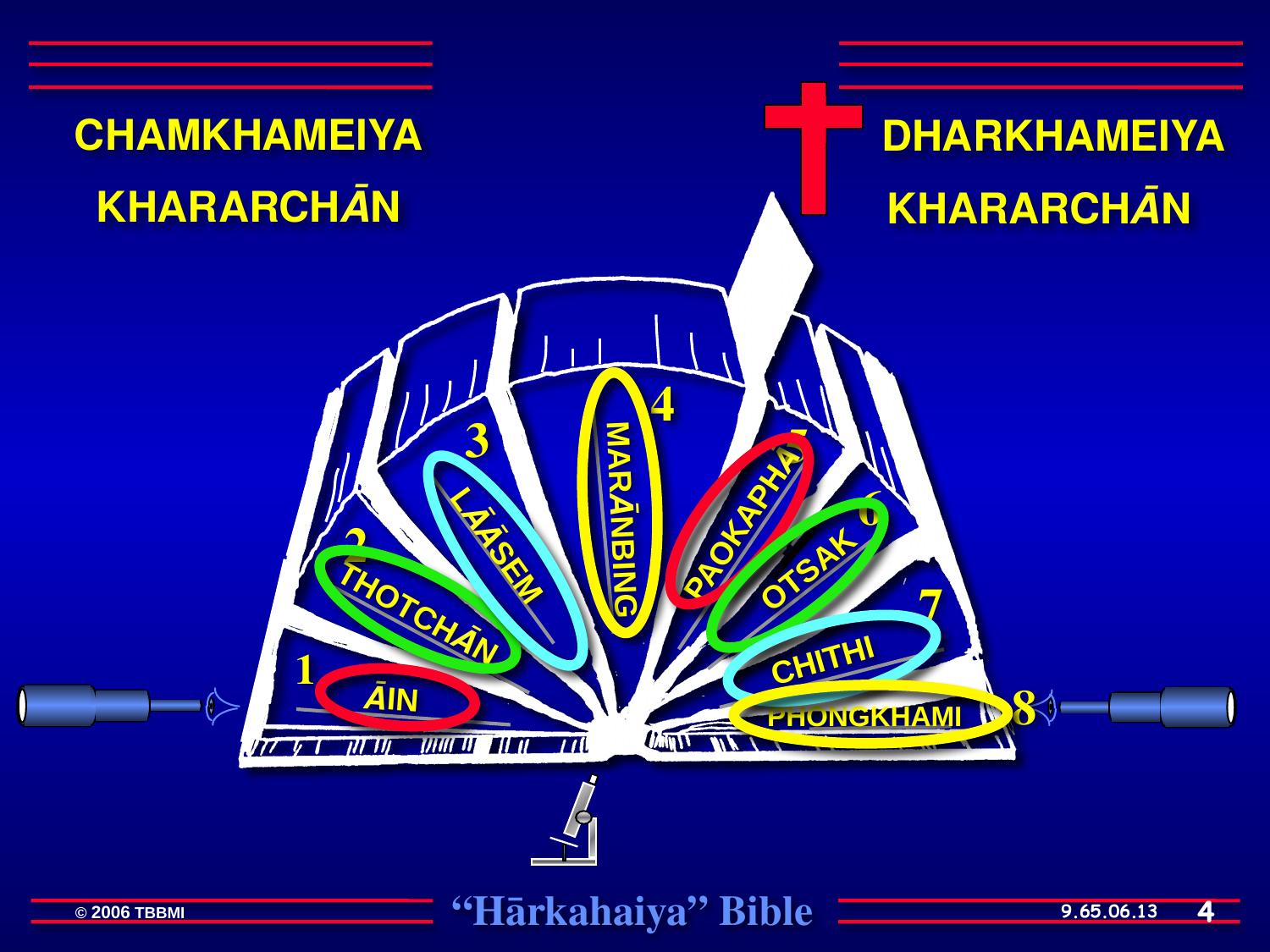

DHARKHAMEIYA
KHARARCHĀN
CHAMKHAMEIYA
KHARARCHĀN

PAOKAPHĀ

MARĀNBING

OTSAK
LĀĀSEM

THOTCHĀN
CHITHI

ĀIN
PHONGKHAMI

4
3
5

6

2

7

1
8

4
13